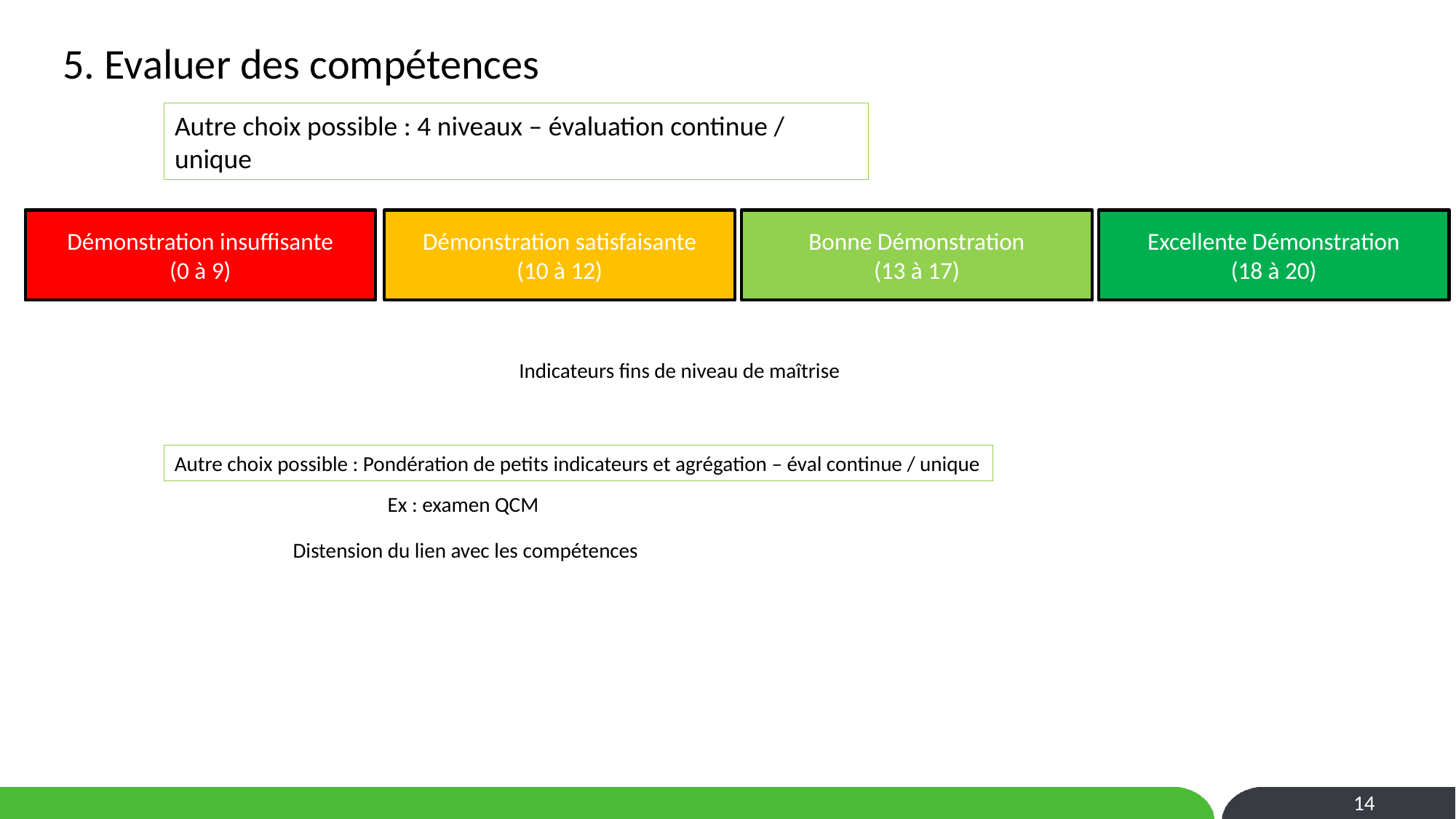

5. Evaluer des compétences
Autre choix possible : 4 niveaux – évaluation continue / unique
Démonstration insuffisante
(0 à 9)
Démonstration satisfaisante
(10 à 12)
Bonne Démonstration
(13 à 17)
Excellente Démonstration
(18 à 20)
Indicateurs fins de niveau de maîtrise
Autre choix possible : Pondération de petits indicateurs et agrégation – éval continue / unique
Ex : examen QCM
Distension du lien avec les compétences
14